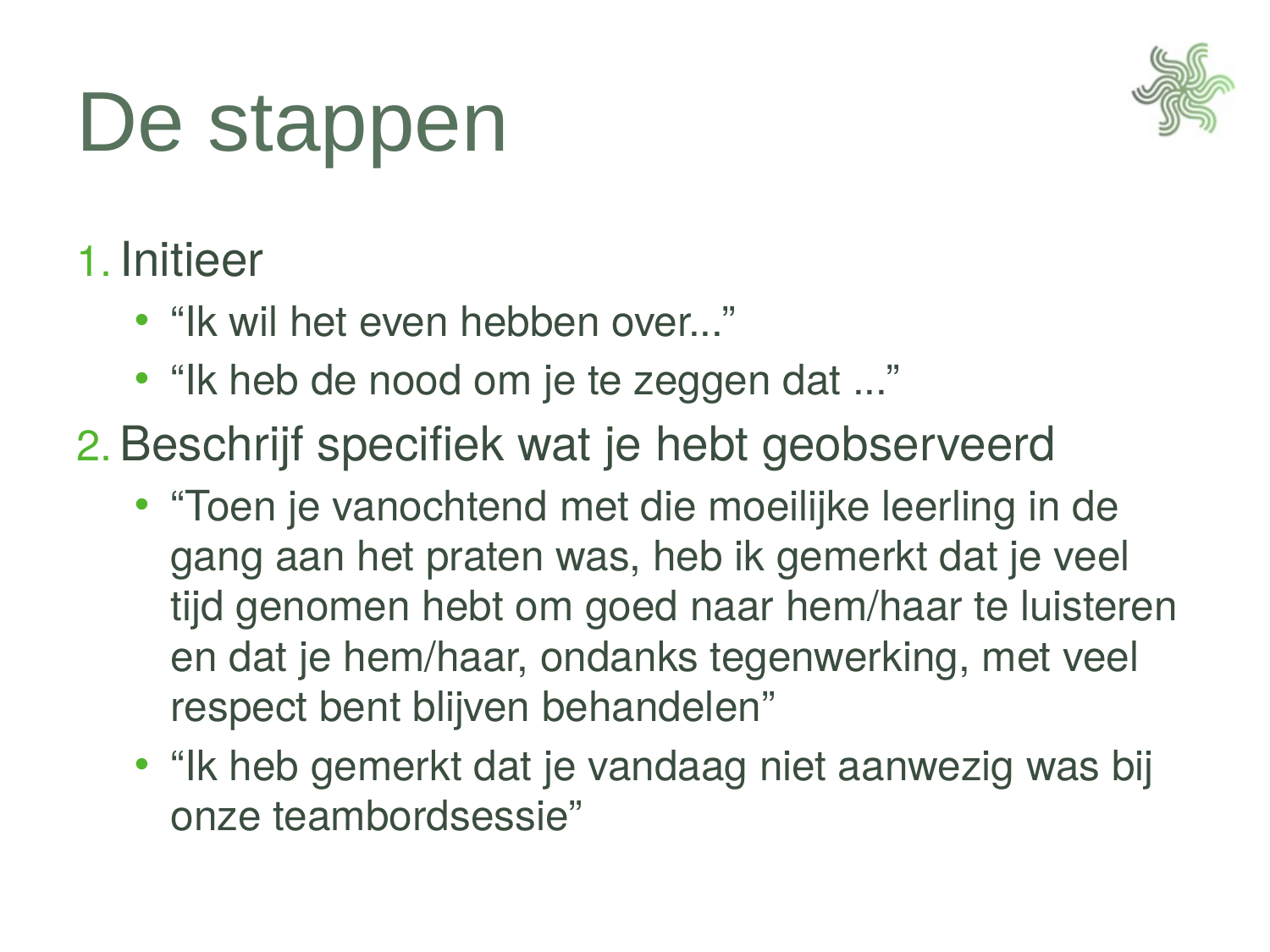

# De stappen

Initieer
“Ik wil het even hebben over...”
“Ik heb de nood om je te zeggen dat ...”
Beschrijf specifiek wat je hebt geobserveerd
“Toen je vanochtend met die moeilijke leerling in de gang aan het praten was, heb ik gemerkt dat je veel tijd genomen hebt om goed naar hem/haar te luisteren en dat je hem/haar, ondanks tegenwerking, met veel respect bent blijven behandelen”
“Ik heb gemerkt dat je vandaag niet aanwezig was bij onze teambordsessie”